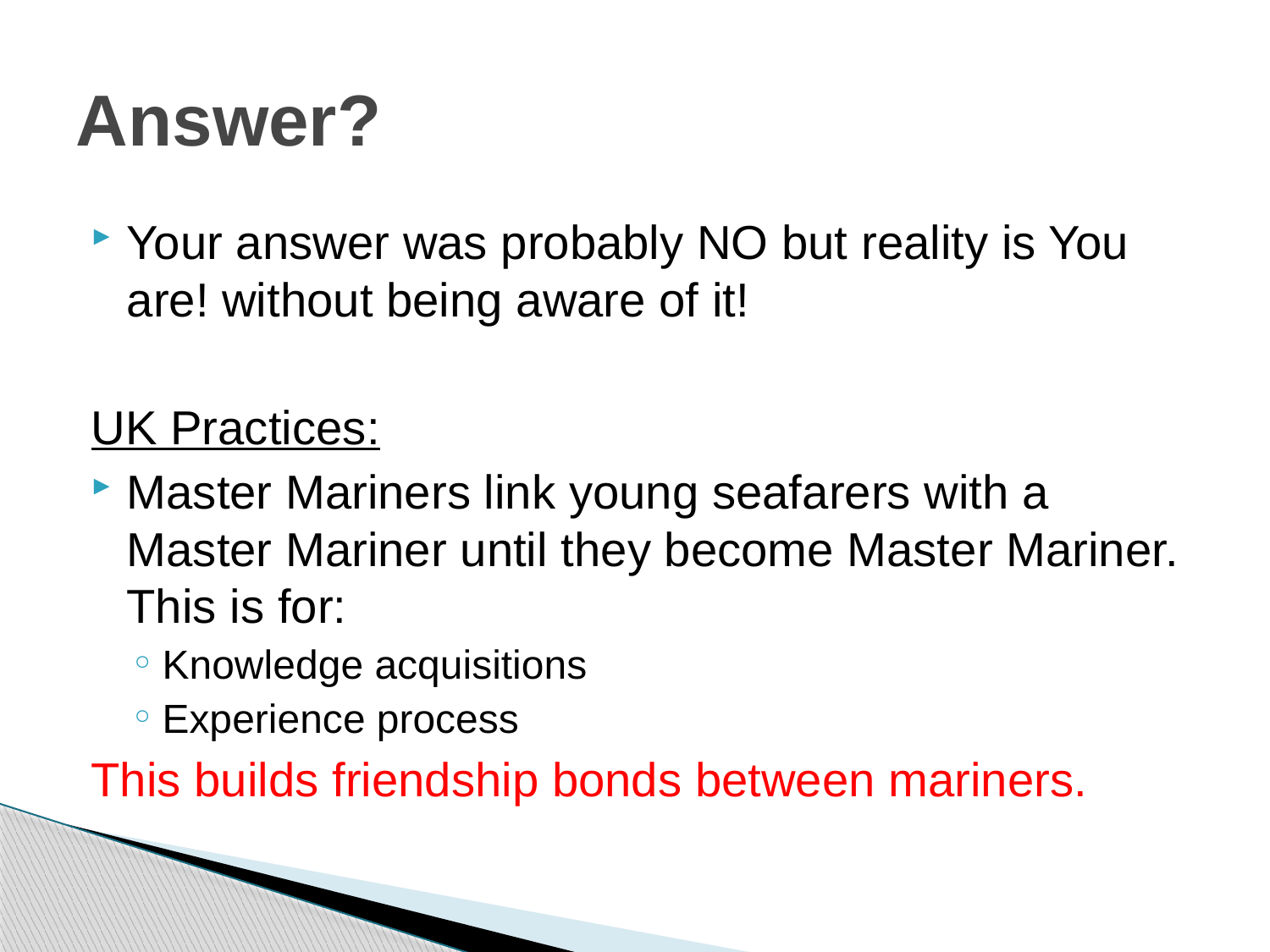

# Answer?
Your answer was probably NO but reality is You are! without being aware of it!

UK Practices:
Master Mariners link young seafarers with a Master Mariner until they become Master Mariner. This is for:
Knowledge acquisitions
Experience process
This builds friendship bonds between mariners.